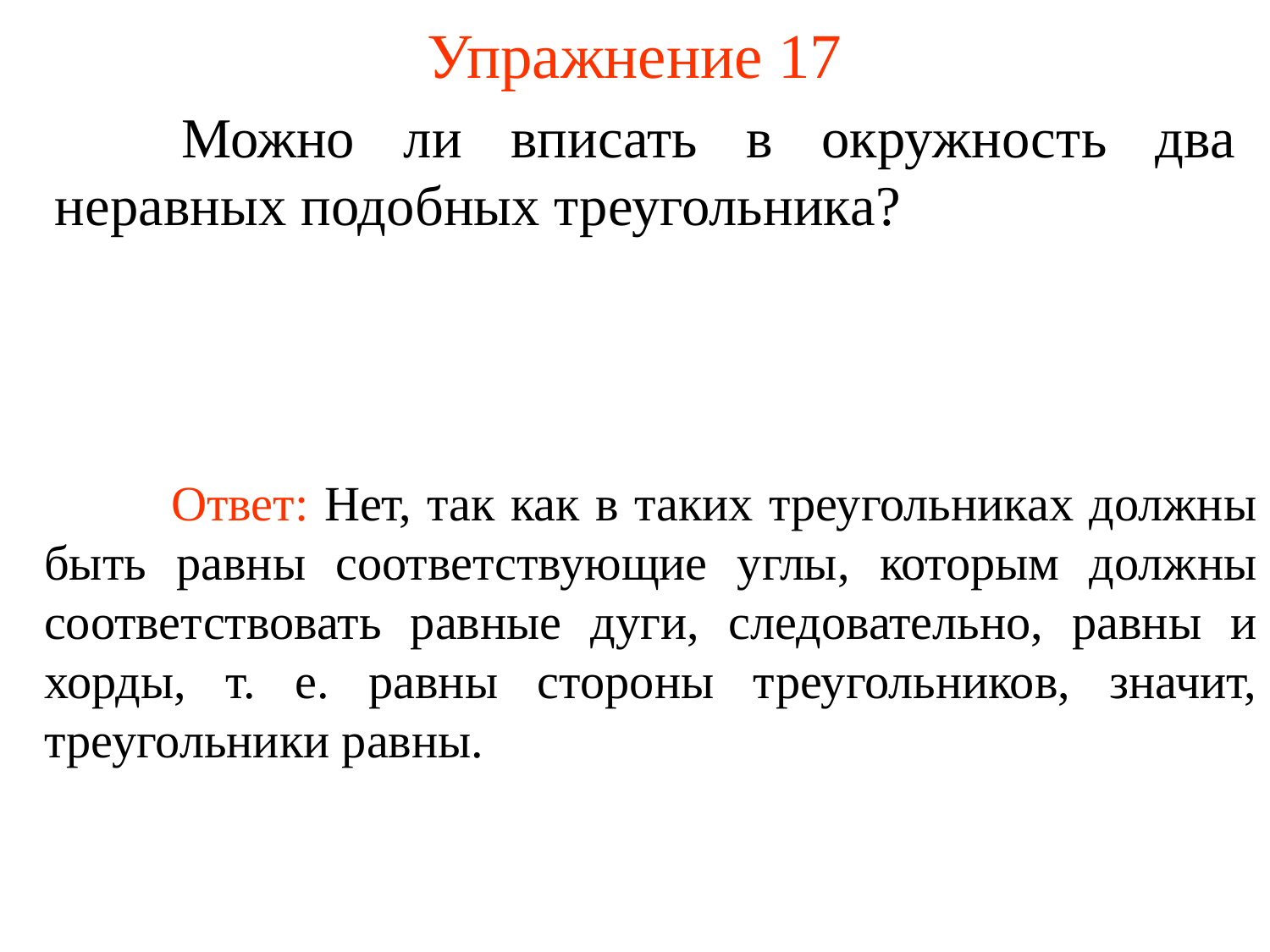

# Упражнение 17
	Можно ли вписать в окружность два неравных подобных треугольника?
	Ответ: Нет, так как в таких треугольниках должны быть равны соответствующие углы, которым должны соответствовать равные дуги, следовательно, равны и хорды, т. е. равны стороны треугольников, значит, треугольники равны.